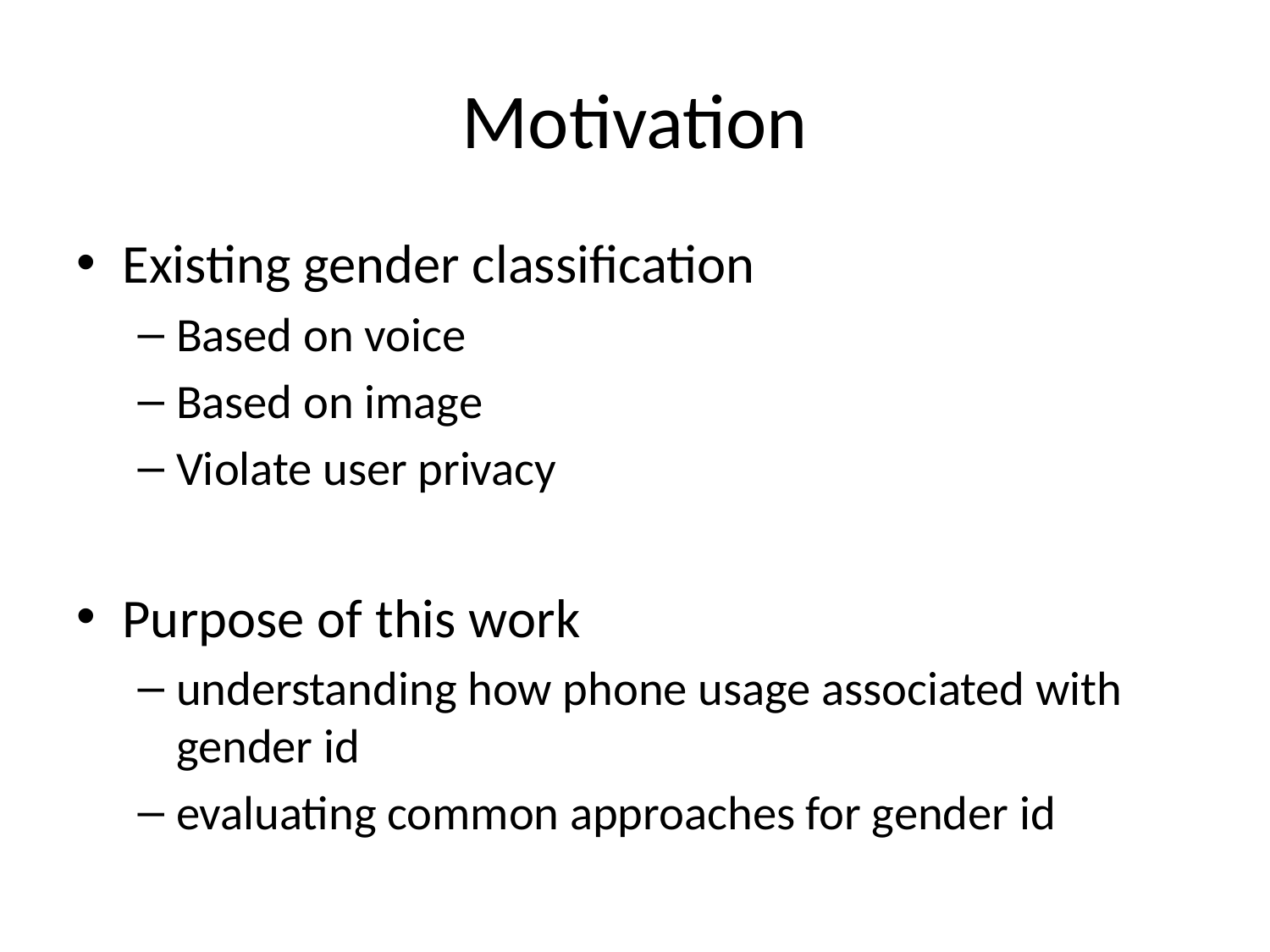

# Motivation
Existing gender classification
Based on voice
Based on image
Violate user privacy

Purpose of this work
understanding how phone usage associated with gender id
evaluating common approaches for gender id